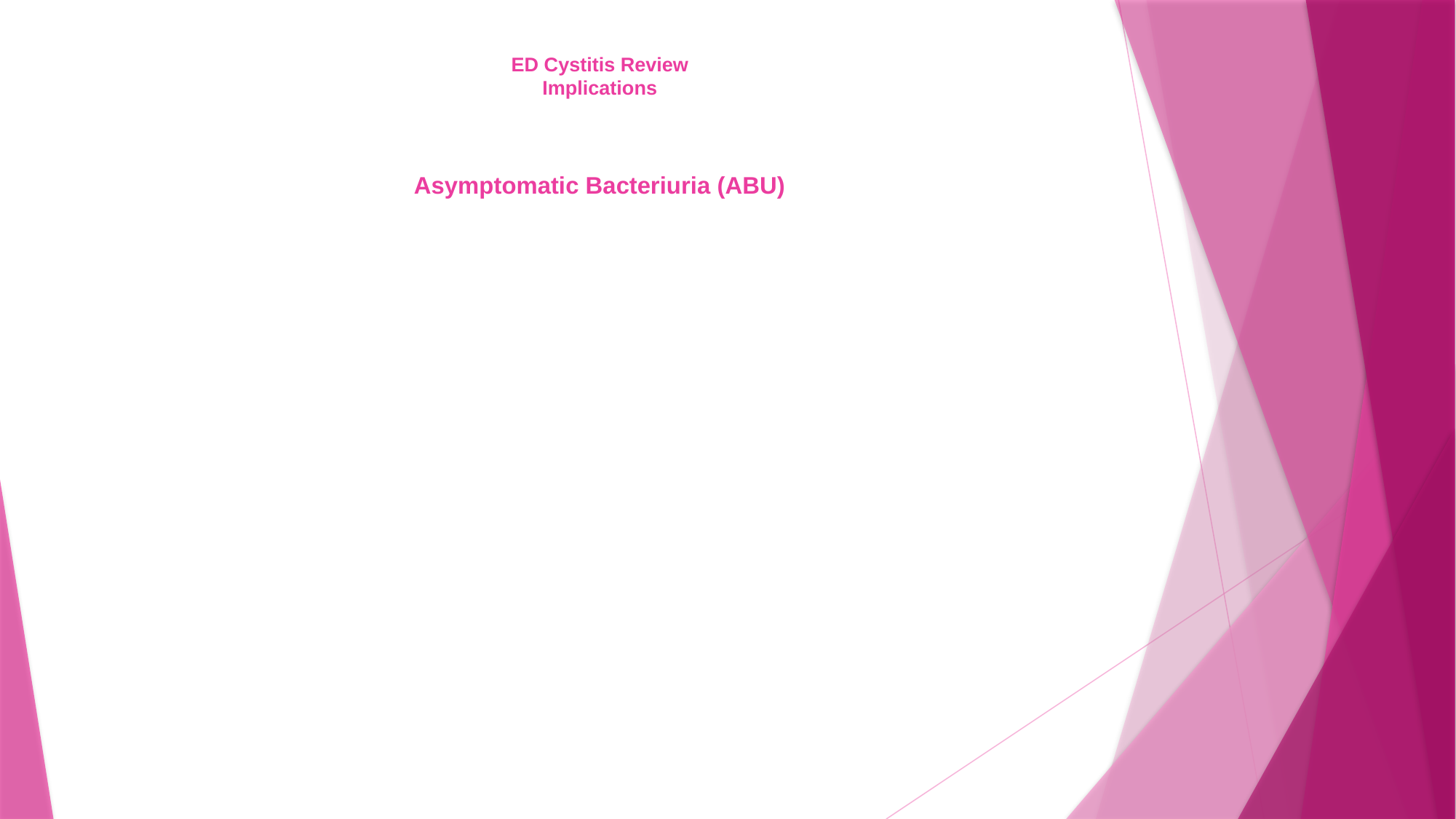

# ED Cystitis Review Implications Asymptomatic Bacteriuria (ABU)